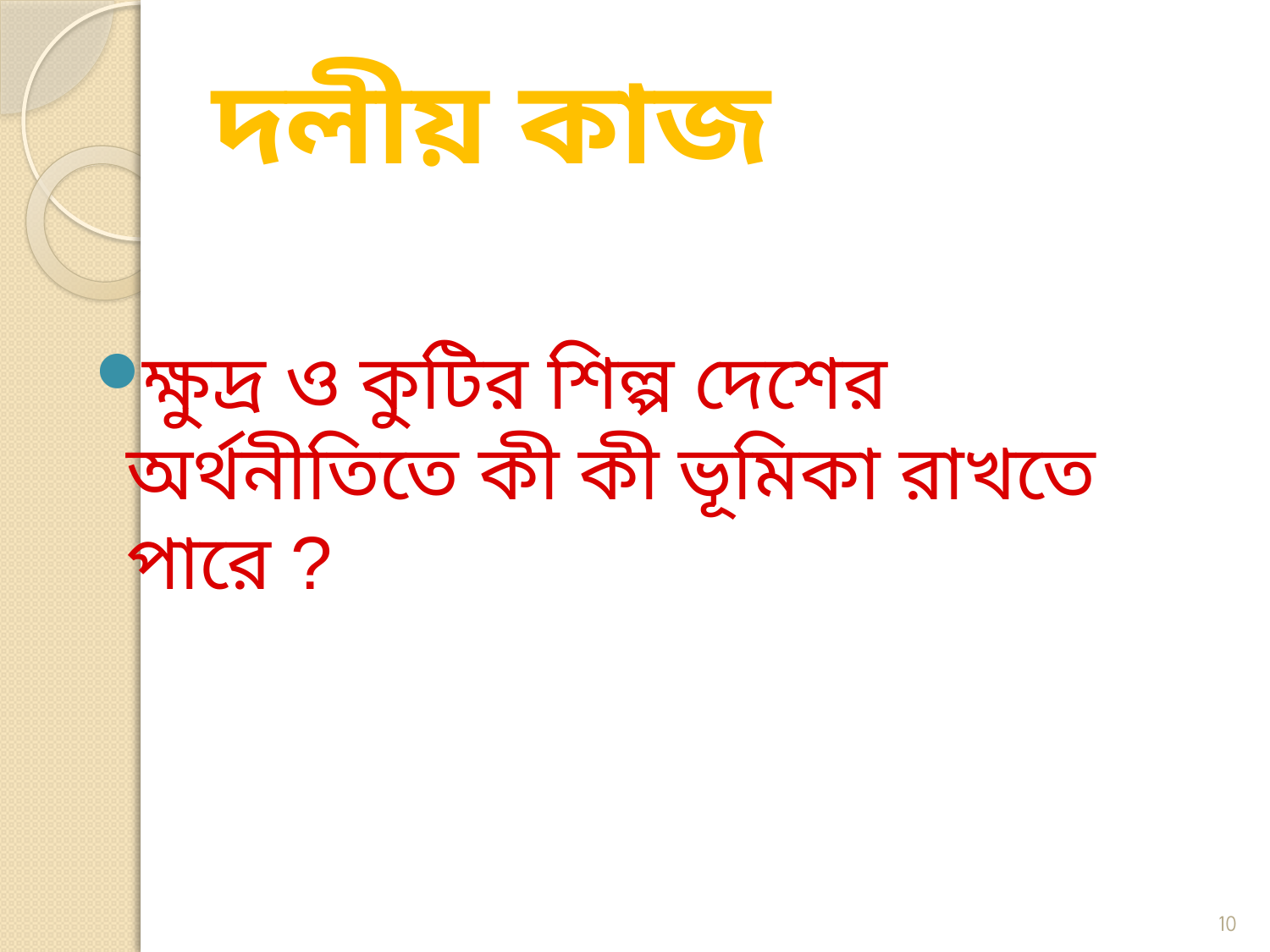

# দলীয় কাজ
ক্ষুদ্র ও কুটির শিল্প দেশের অর্থনীতিতে কী কী ভূমিকা রাখতে পারে ?
10